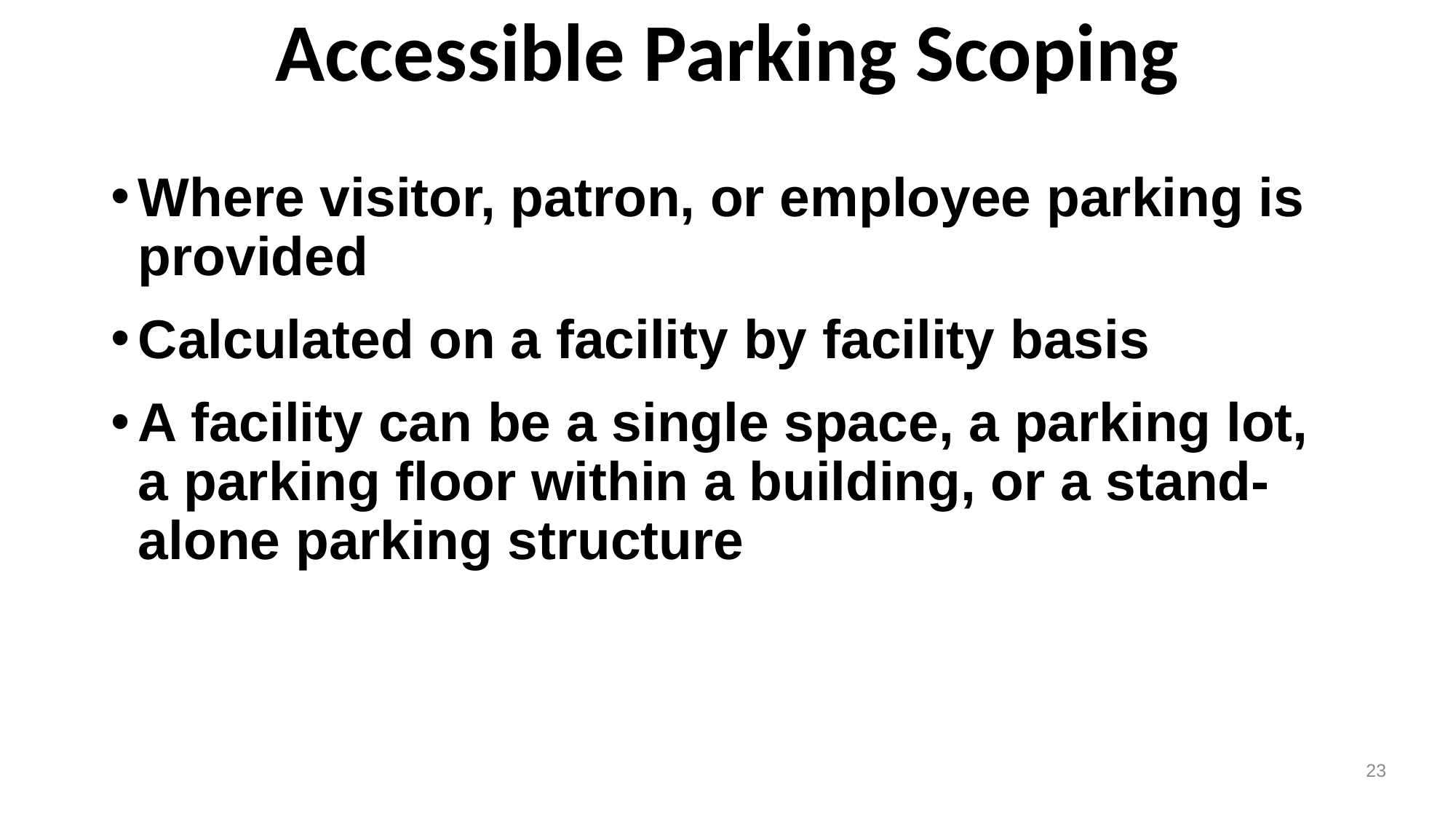

# Accessible Parking Scoping
Where visitor, patron, or employee parking is provided
Calculated on a facility by facility basis
A facility can be a single space, a parking lot, a parking floor within a building, or a stand-alone parking structure
23